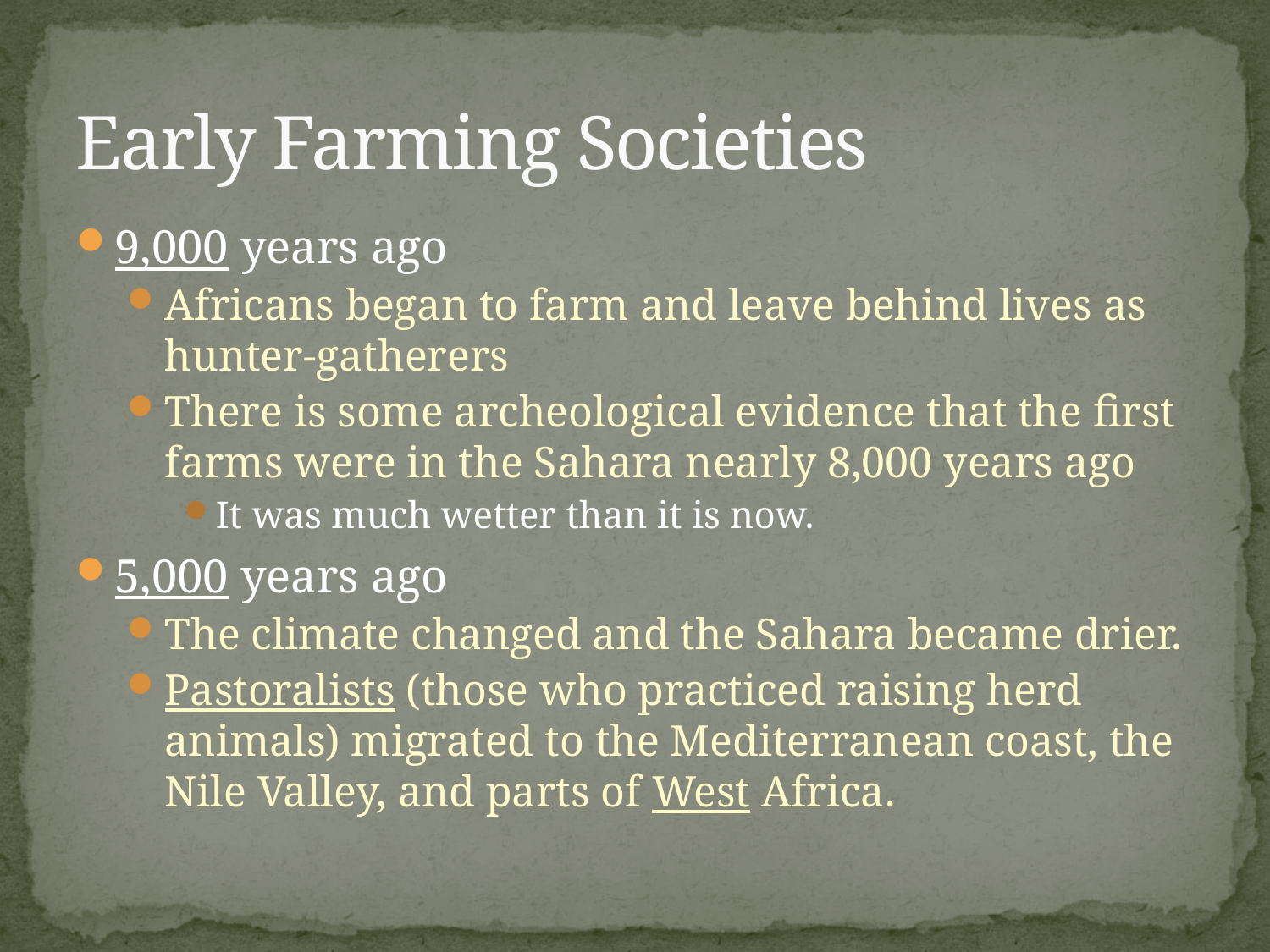

# Early Farming Societies
9,000 years ago
Africans began to farm and leave behind lives as hunter-gatherers
There is some archeological evidence that the first farms were in the Sahara nearly 8,000 years ago
It was much wetter than it is now.
5,000 years ago
The climate changed and the Sahara became drier.
Pastoralists (those who practiced raising herd animals) migrated to the Mediterranean coast, the Nile Valley, and parts of West Africa.